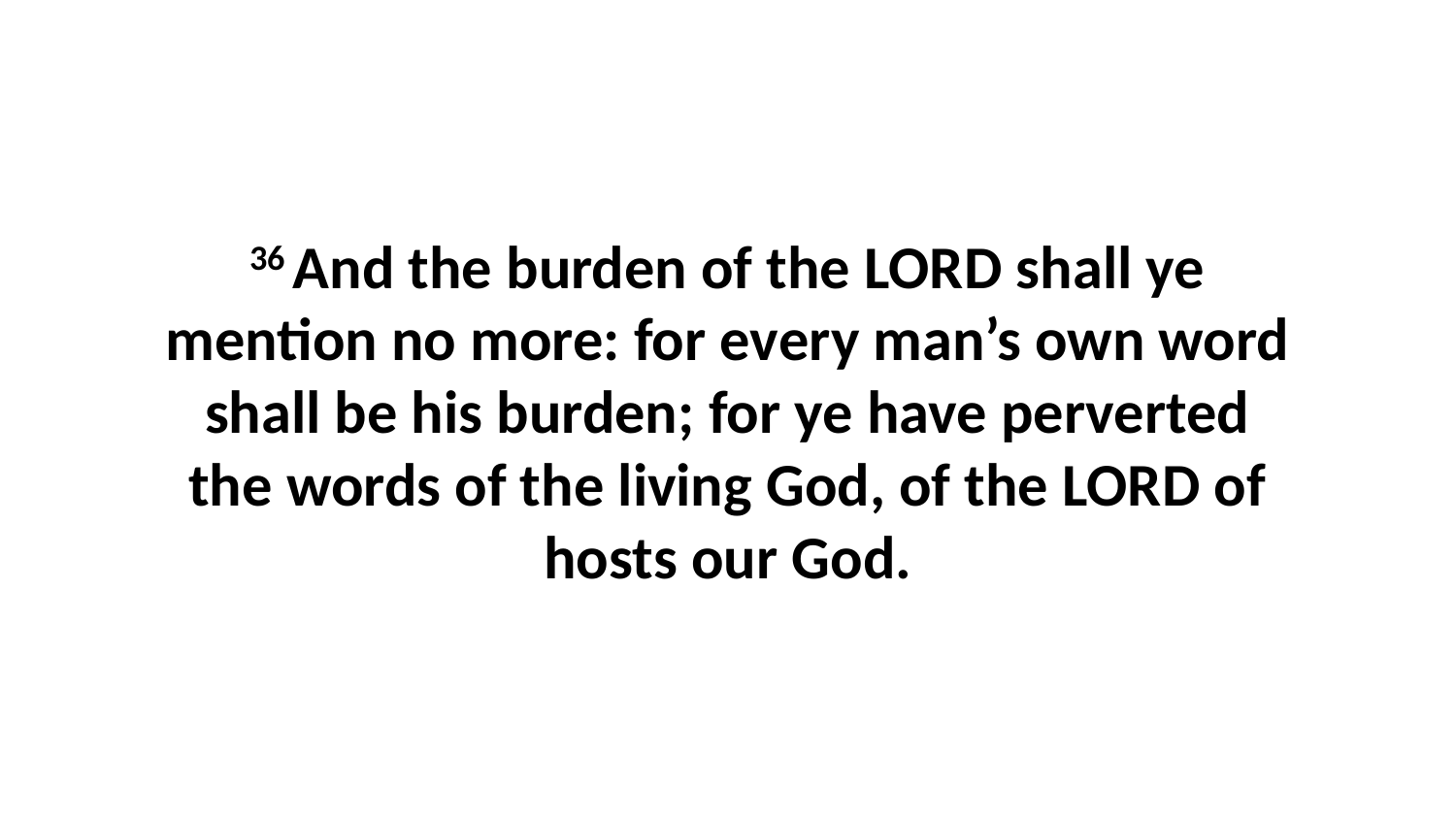

36 And the burden of the LORD shall ye mention no more: for every man’s own word shall be his burden; for ye have perverted the words of the living God, of the LORD of hosts our God.